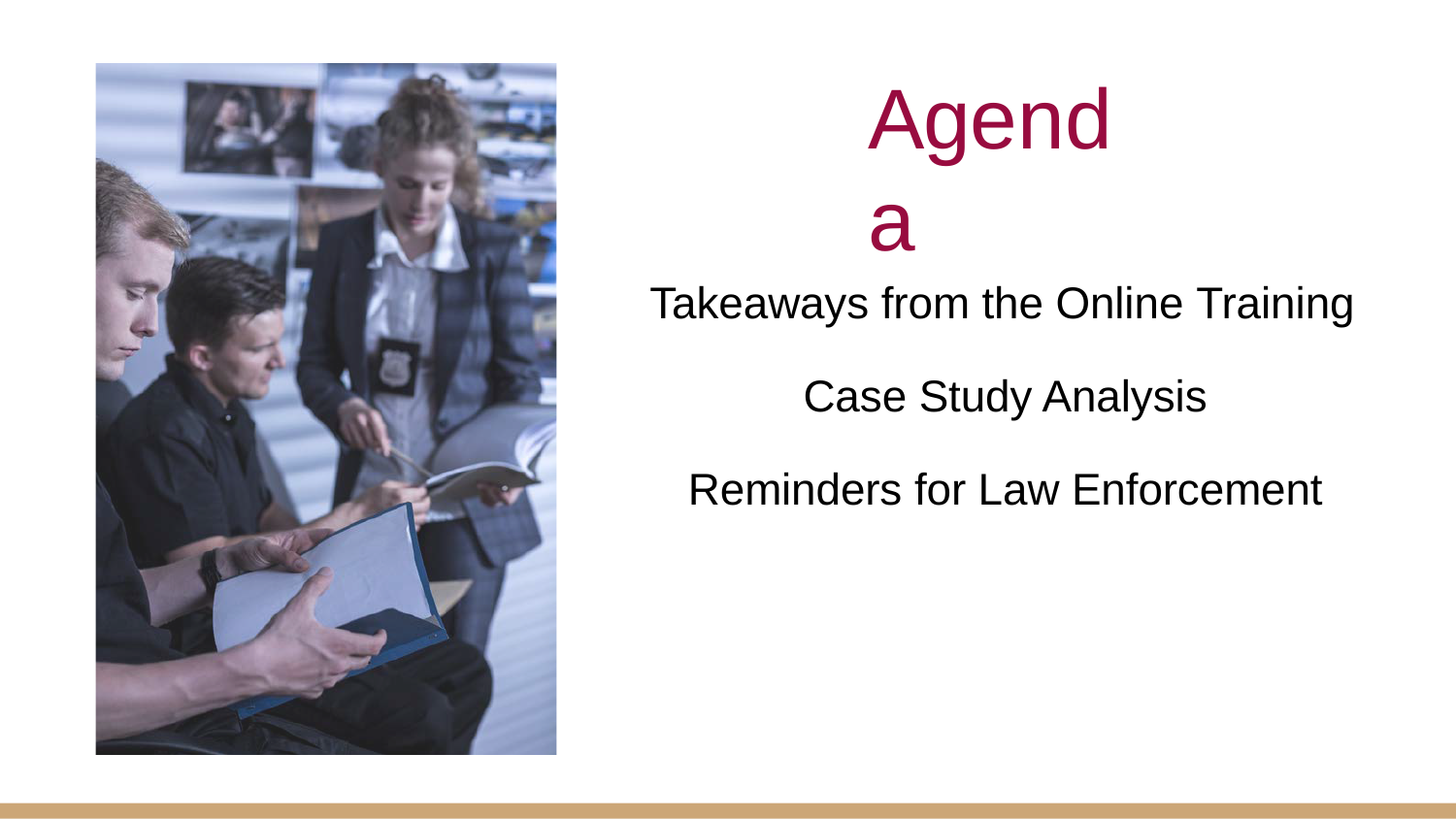

# Agenda
Takeaways from the Online Training
Case Study Analysis  Reminders for Law Enforcement